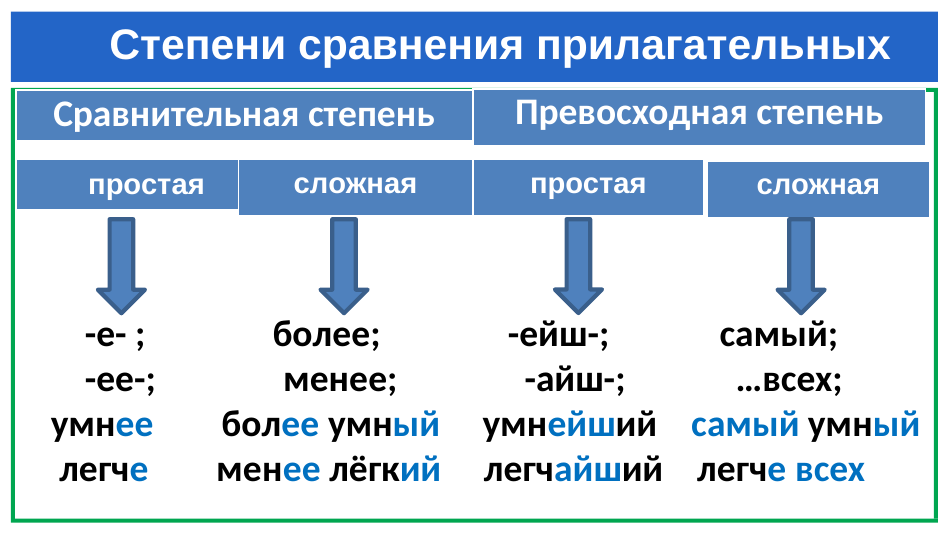

# Степени сравнения прилагательных
| Превосходная степень |
| --- |
| Сравнительная степень |
| --- |
| простая |
| --- |
| сложная |
| --- |
| простая |
| --- |
| сложная |
| --- |

     -е- ;               более;               -ейш-;             самый;
     -ее-;               менее;               -айш-;             …всех;
 умнее        более умный     умнейший    самый умный
  легче        менее лёгкий     легчайший    легче всех